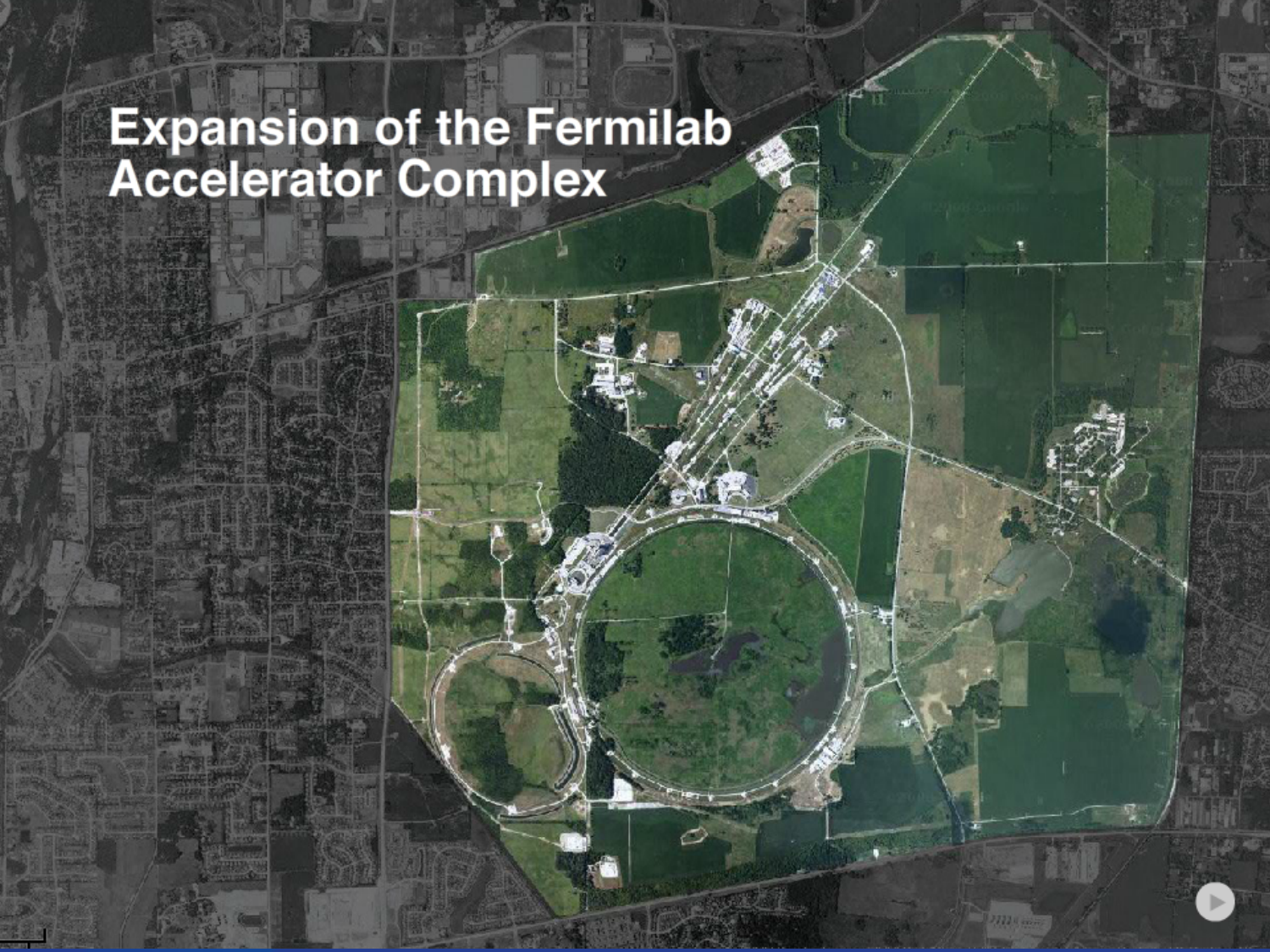

Sample Communication Talk
37
37
S. Henderson, AAC 2012, June 11, 2012
24